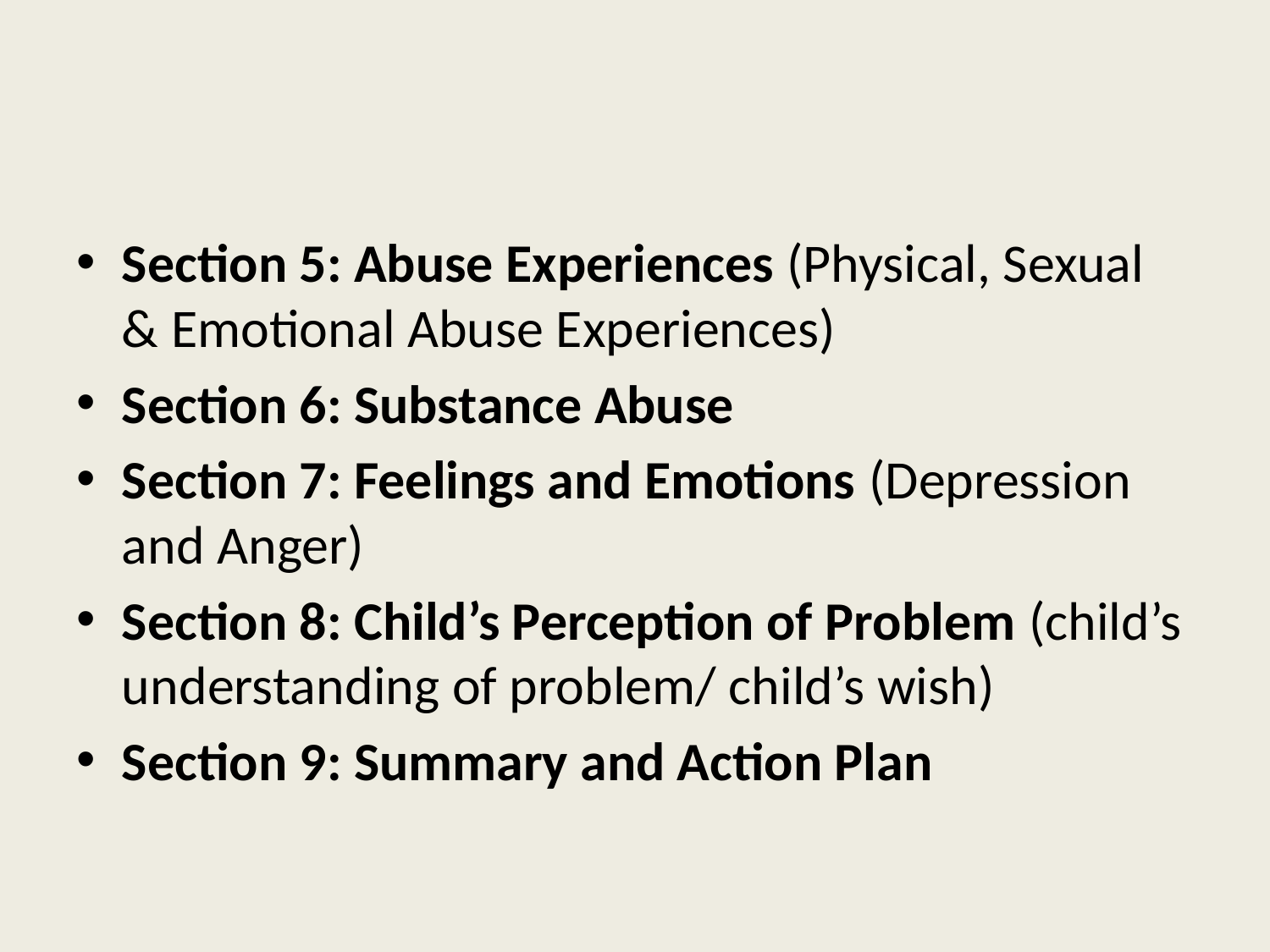

#
Section 5: Abuse Experiences (Physical, Sexual & Emotional Abuse Experiences)
Section 6: Substance Abuse
Section 7: Feelings and Emotions (Depression and Anger)
Section 8: Child’s Perception of Problem (child’s understanding of problem/ child’s wish)
Section 9: Summary and Action Plan